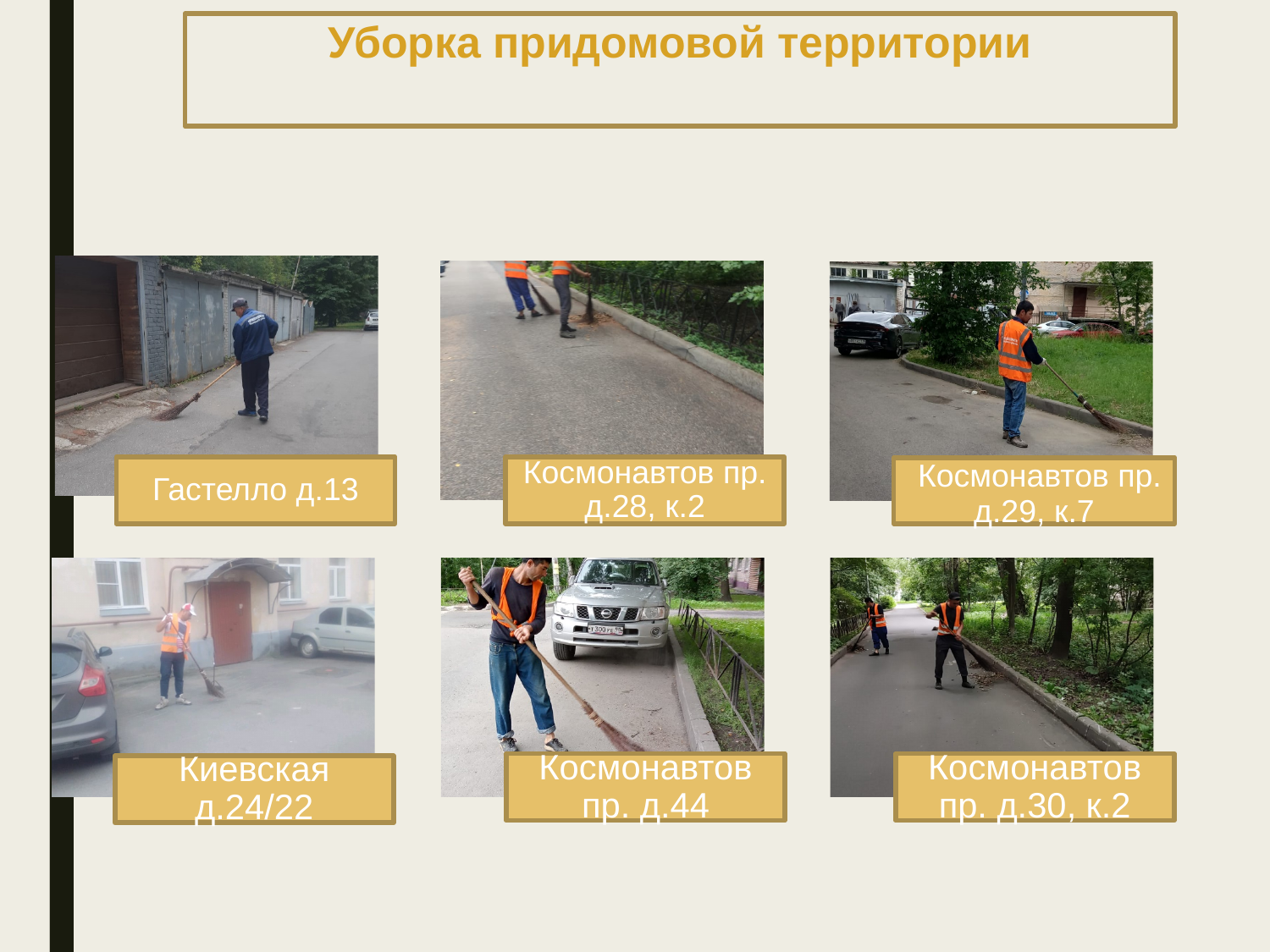

# Уборка придомовой территории
Гастелло д.13
Космонавтов пр. д.28, к.2
 Космонавтов пр. д.29, к.7
Киевская д.24/22
Космонавтов пр. д.44
Космонавтов пр. д.30, к.2